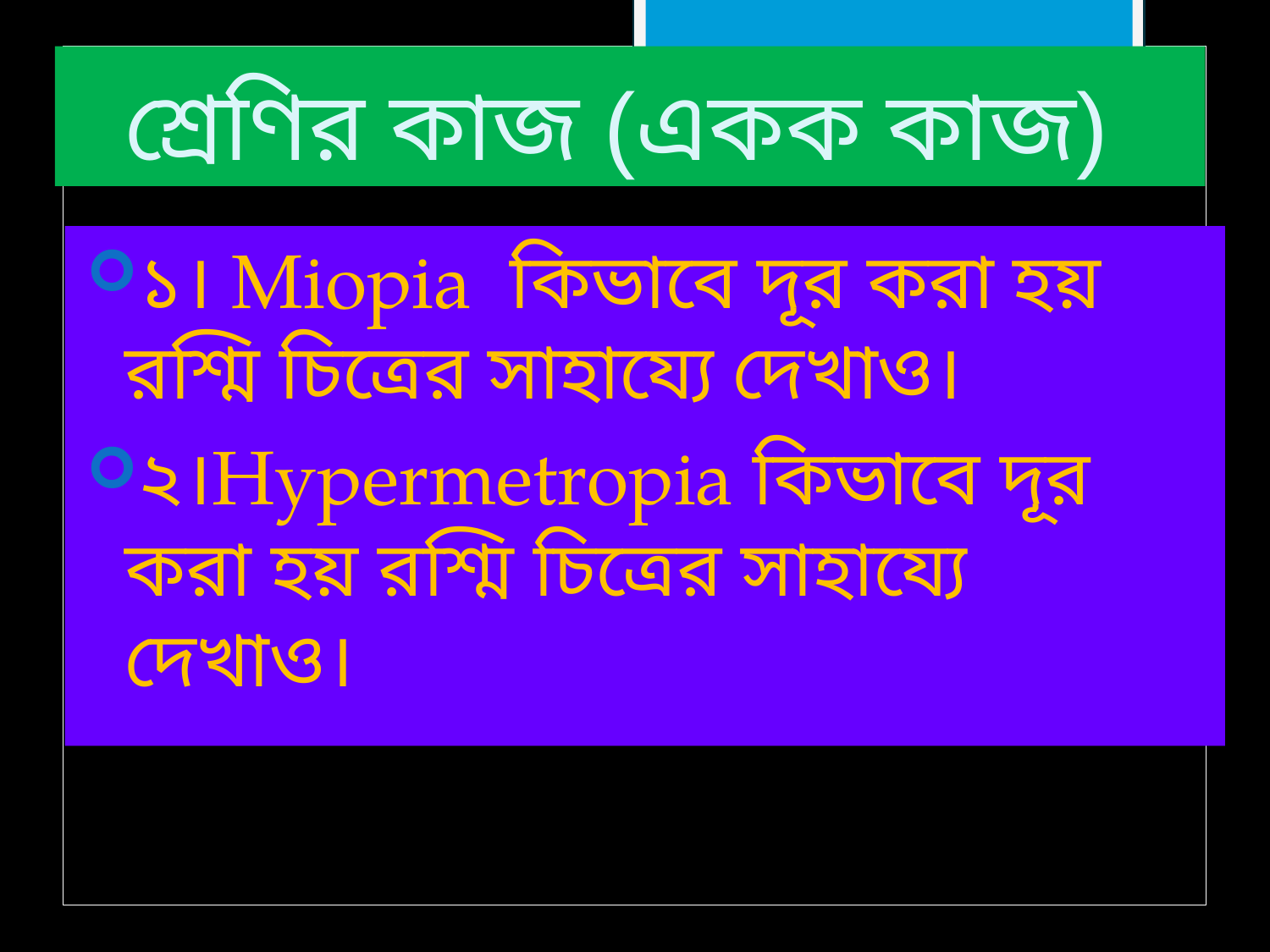

# শ্রেণির কাজ (একক কাজ)
১। Miopia  কিভাবে দূর করা হয় রশ্মি চিত্রের সাহায্যে দেখাও।
২।Hypermetropia কিভাবে দূর করা হয় রশ্মি চিত্রের সাহায্যে দেখাও।